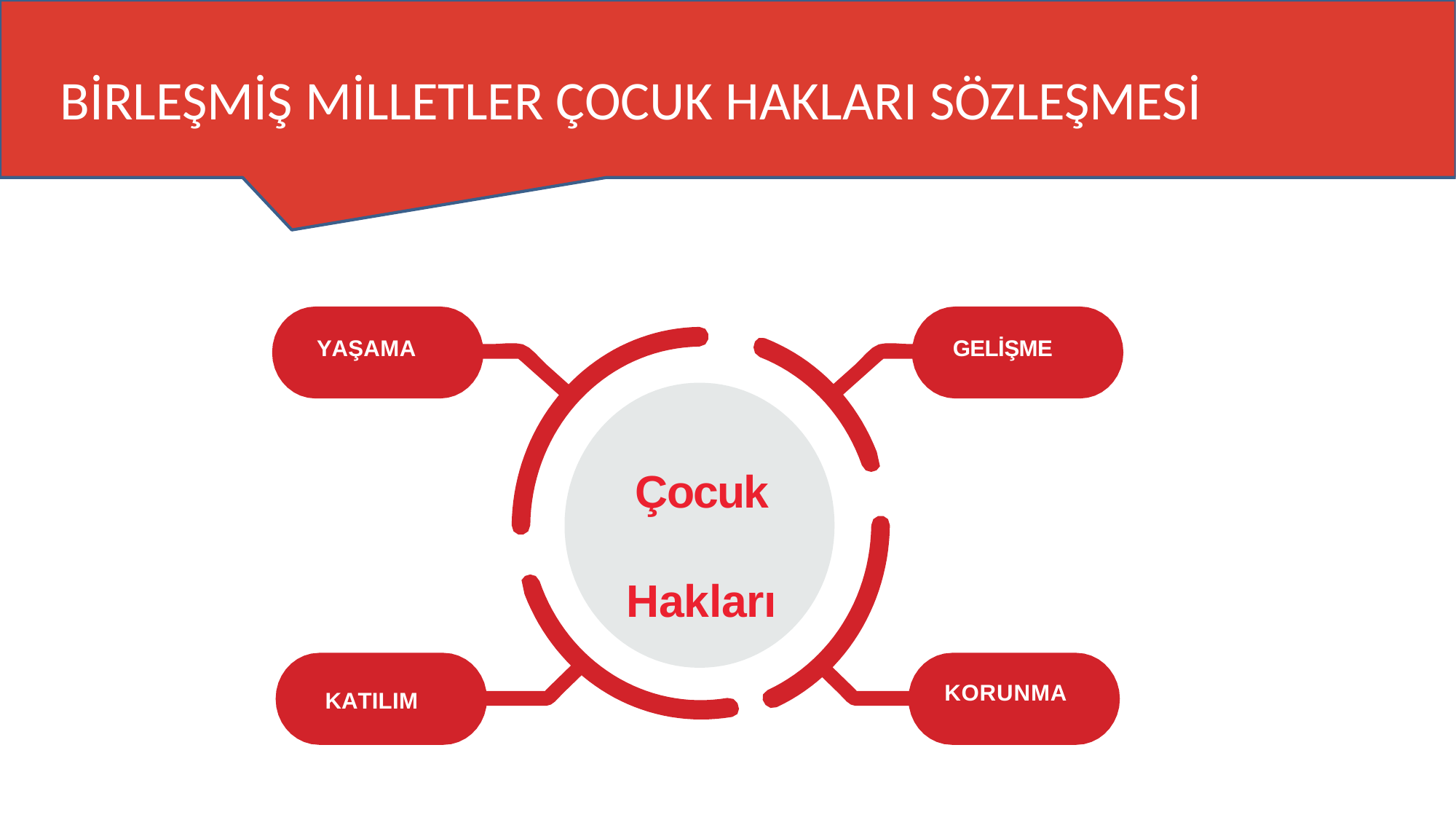

# BİRLEŞMİŞ MİLLETLER ÇOCUK HAKLARI SÖZLEŞMESİ

YAŞAMA
GELİŞME
Çocuk  Hakları
KORUNMA
KATILIM